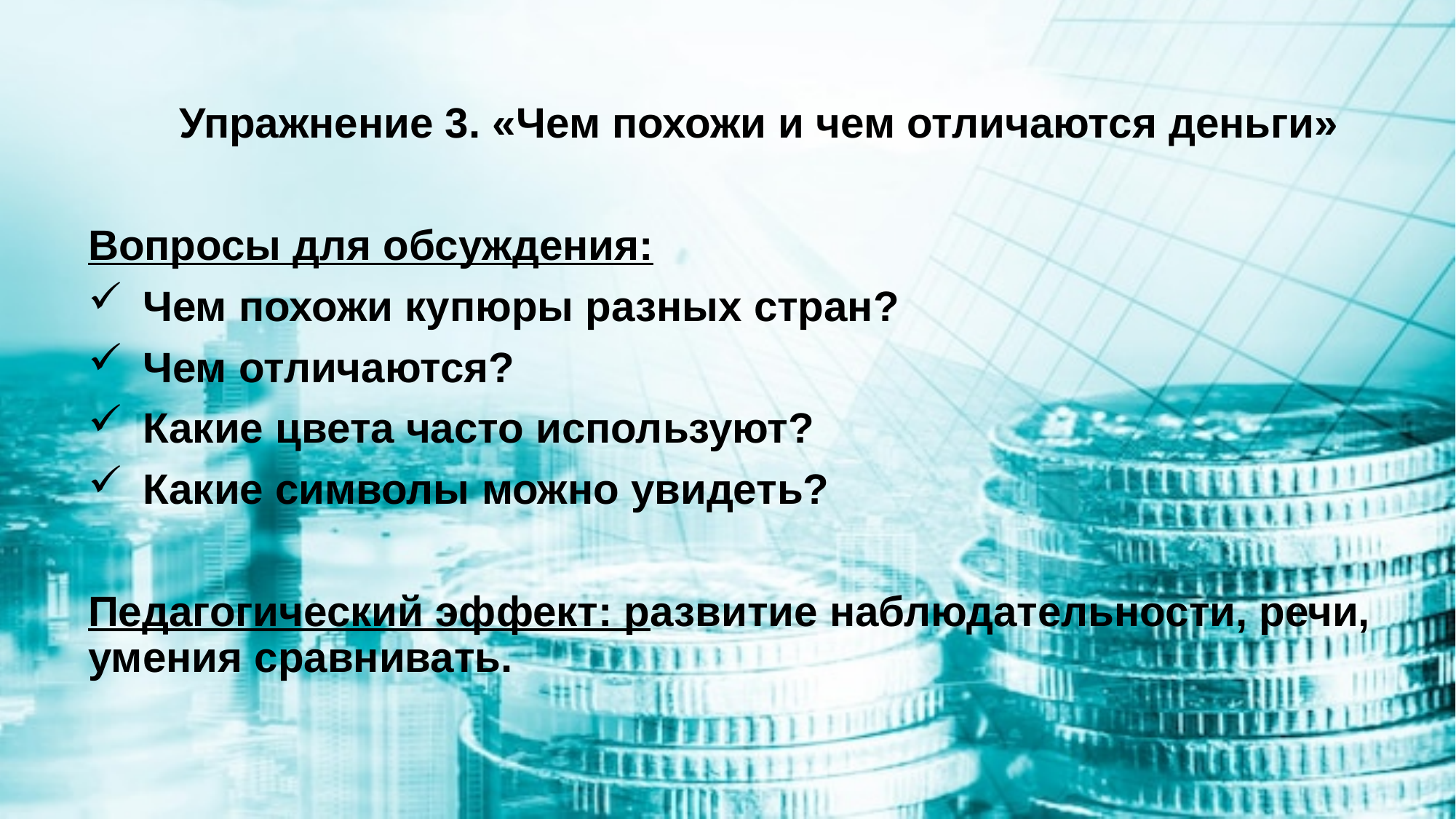

Упражнение 3. «Чем похожи и чем отличаются деньги»

Вопросы для обсуждения:
Чем похожи купюры разных стран?
Чем отличаются?
Какие цвета часто используют?
Какие символы можно увидеть?

Педагогический эффект: развитие наблюдательности, речи, умения сравнивать.